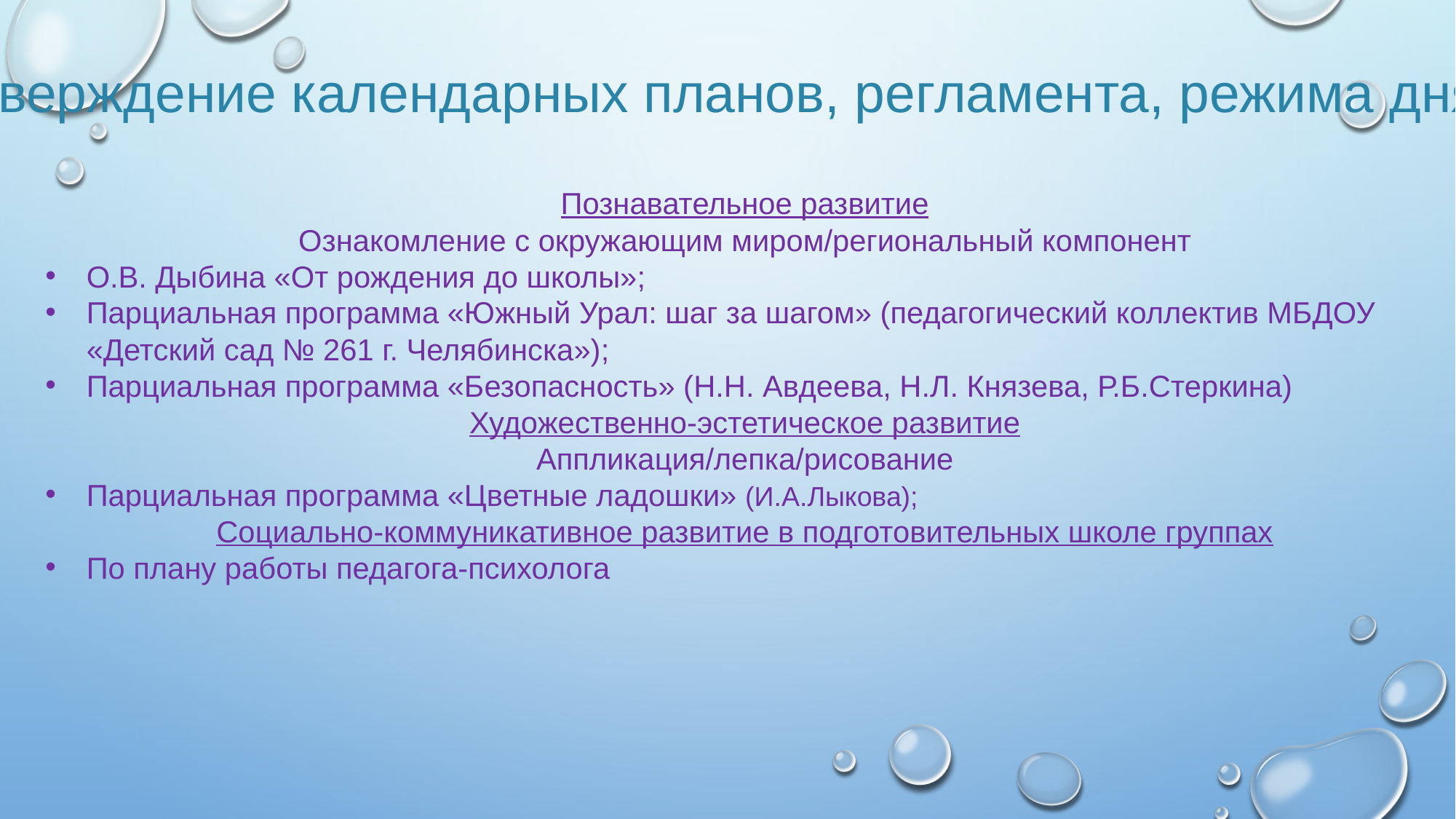

3.Утверждение календарных планов, регламента, режима дня.
Познавательное развитие
Ознакомление с окружающим миром/региональный компонент
О.В. Дыбина «От рождения до школы»;
Парциальная программа «Южный Урал: шаг за шагом» (педагогический коллектив МБДОУ «Детский сад № 261 г. Челябинска»);
Парциальная программа «Безопасность» (Н.Н. Авдеева, Н.Л. Князева, Р.Б.Стеркина)
Художественно-эстетическое развитие
Аппликация/лепка/рисование
Парциальная программа «Цветные ладошки» (И.А.Лыкова);
Социально-коммуникативное развитие в подготовительных школе группах
По плану работы педагога-психолога